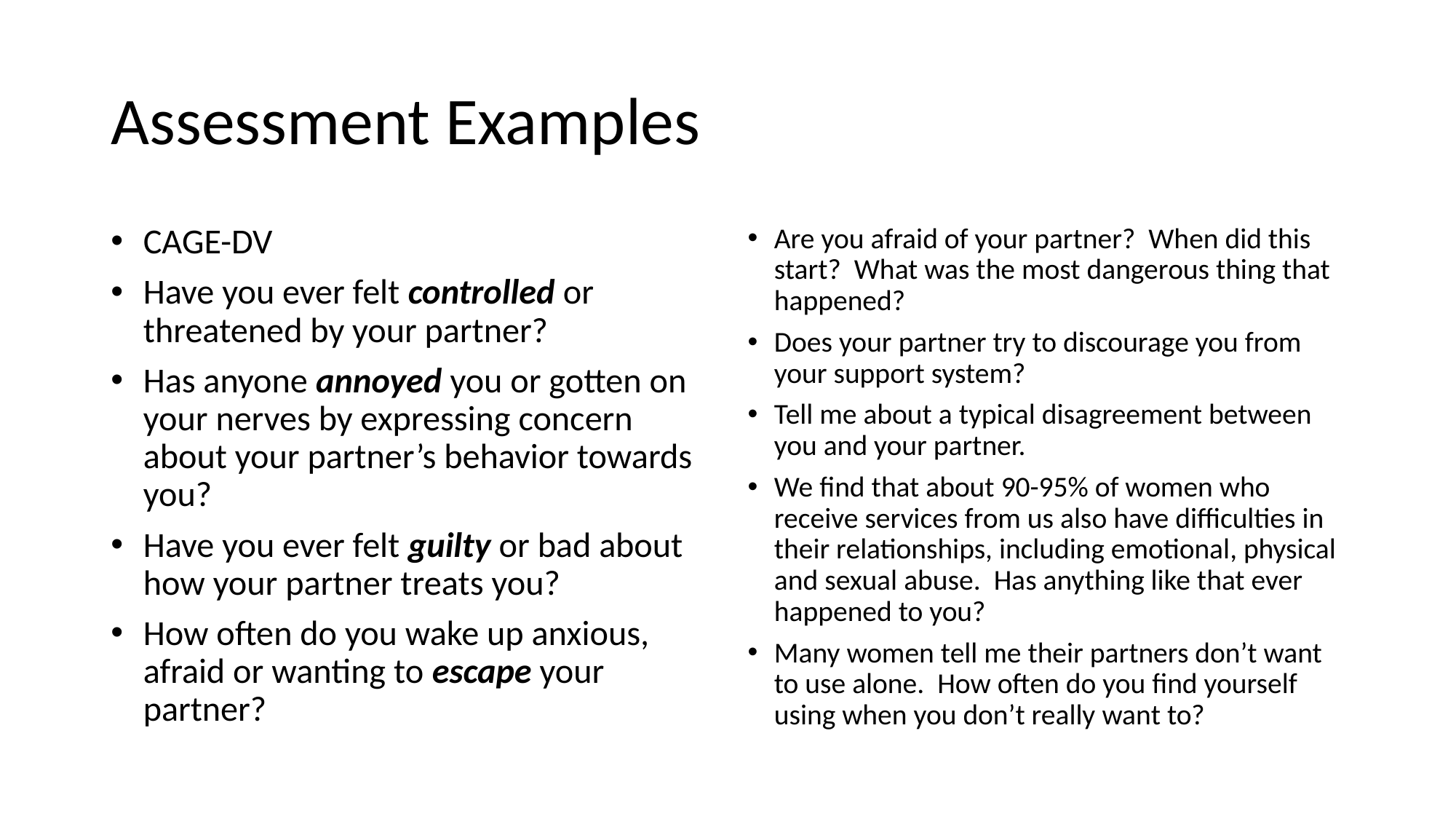

# Assessment Examples
CAGE-DV
Have you ever felt controlled or threatened by your partner?
Has anyone annoyed you or gotten on your nerves by expressing concern about your partner’s behavior towards you?
Have you ever felt guilty or bad about how your partner treats you?
How often do you wake up anxious, afraid or wanting to escape your partner?

Are you afraid of your partner?  When did this start?  What was the most dangerous thing that happened?
Does your partner try to discourage you from your support system?
Tell me about a typical disagreement between you and your partner.
We find that about 90-95% of women who receive services from us also have difficulties in their relationships, including emotional, physical and sexual abuse.  Has anything like that ever happened to you?
Many women tell me their partners don’t want to use alone.  How often do you find yourself using when you don’t really want to?